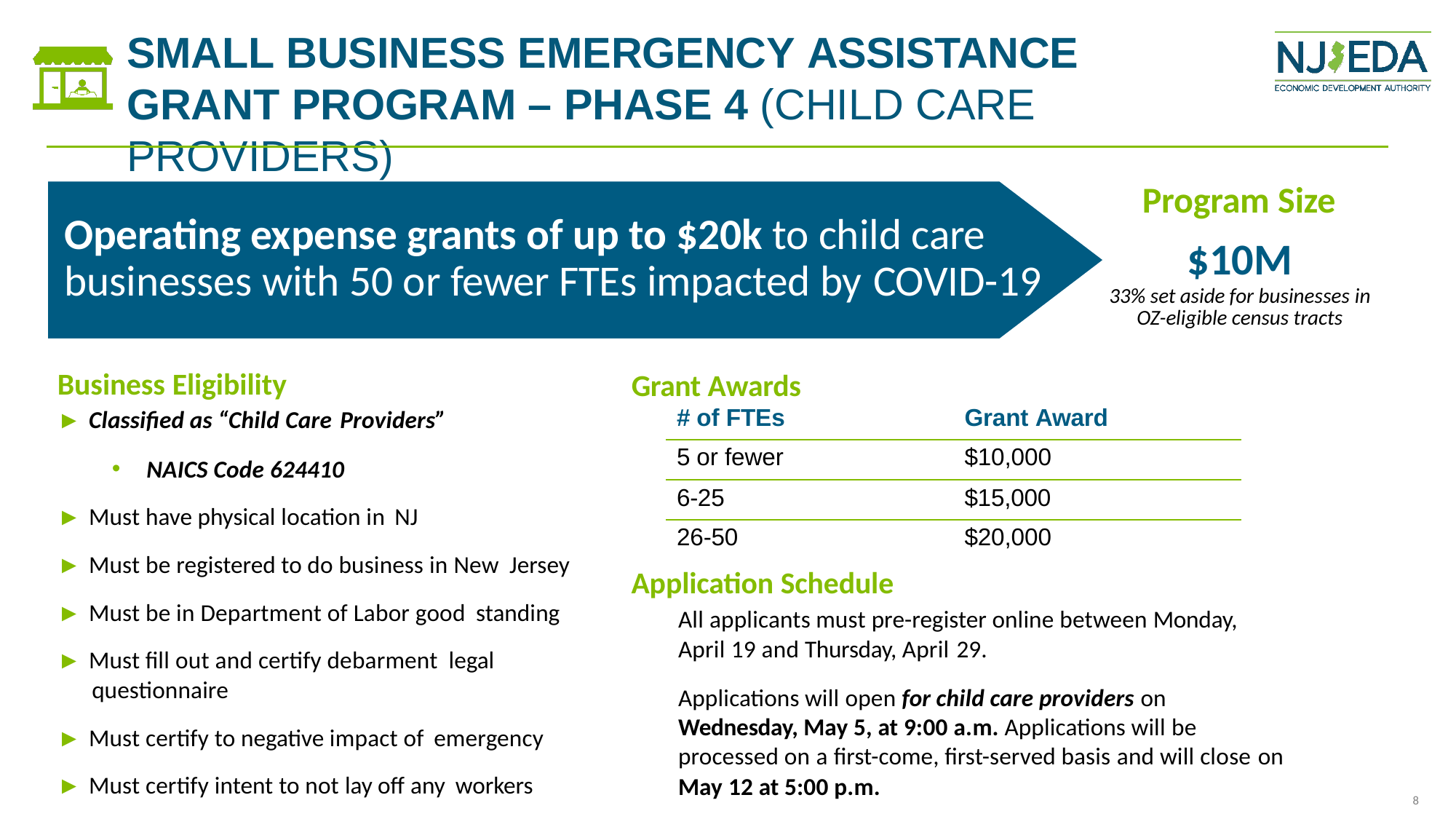

# SMALL BUSINESS EMERGENCY ASSISTANCE
GRANT PROGRAM – PHASE 4 (CHILD CARE PROVIDERS)

| Program Size |
| --- |
| $10M 33% set aside for businesses in OZ-eligible census tracts |
Operating expense grants of up to $20k to child care  businesses with 50 or fewer FTEs impacted by COVID-19
Business Eligibility
► Classified as “Child Care Providers”
Grant Awards
| # of FTEs | Grant Award |
| --- | --- |
| 5 or fewer | $10,000 |
| 6-25 | $15,000 |
| 26-50 | $20,000 |
NAICS Code 624410
► Must have physical location in NJ
► Must be registered to do business in New Jersey
► Must be in Department of Labor good standing
► Must fill out and certify debarment legal
questionnaire
► Must certify to negative impact of emergency
► Must certify intent to not lay off any workers
Application Schedule
All applicants must pre-register online between Monday,  April 19 and Thursday, April 29.
Applications will open for child care providers on  Wednesday, May 5, at 9:00 a.m. Applications will be  processed on a first-come, first-served basis and will close on
May 12 at 5:00 p.m.
8